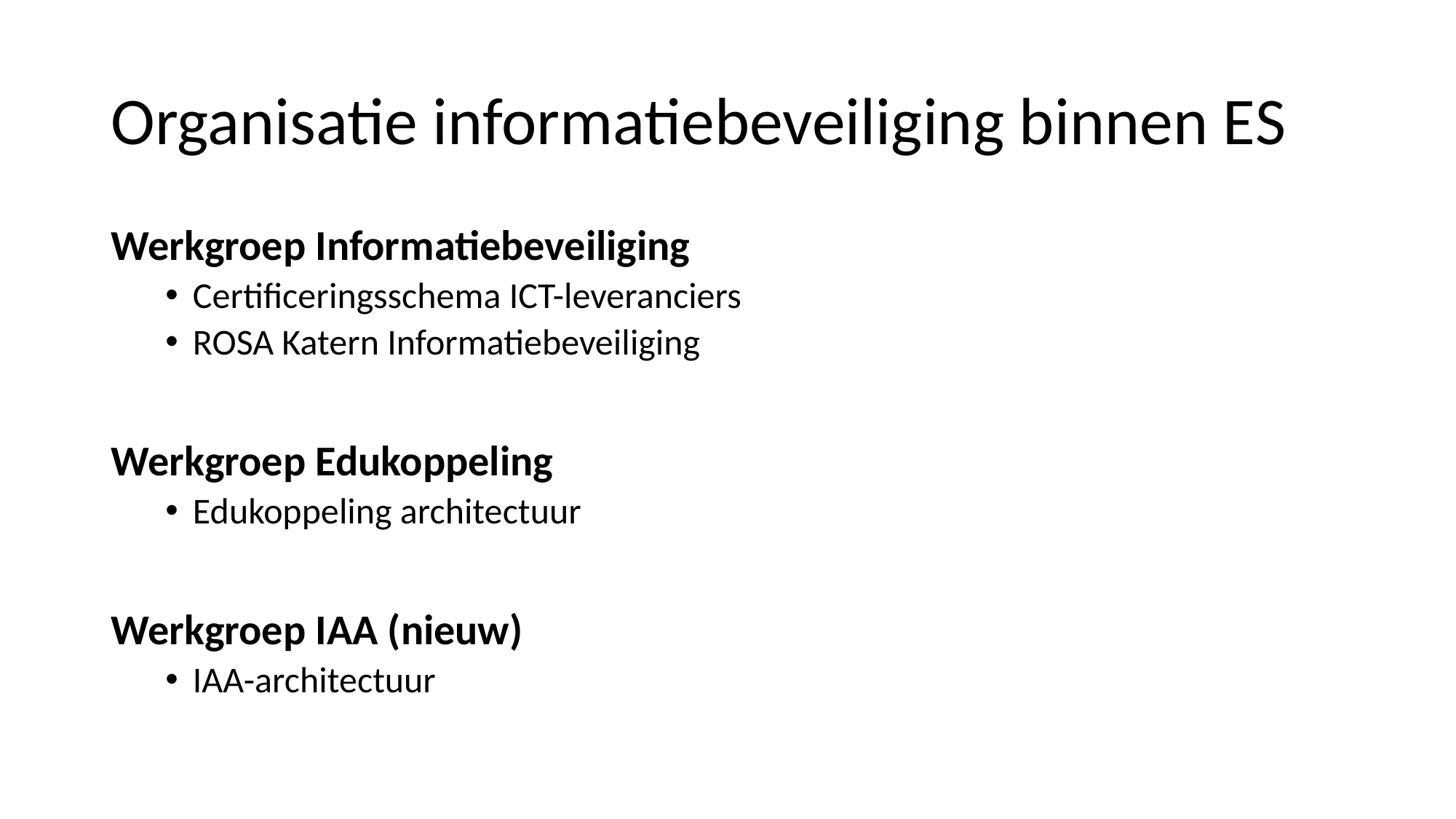

# Organisatie informatiebeveiliging binnen ES
Werkgroep Informatiebeveiliging
Certificeringsschema ICT-leveranciers
ROSA Katern Informatiebeveiliging

Werkgroep Edukoppeling
Edukoppeling architectuur

Werkgroep IAA (nieuw)
IAA-architectuur